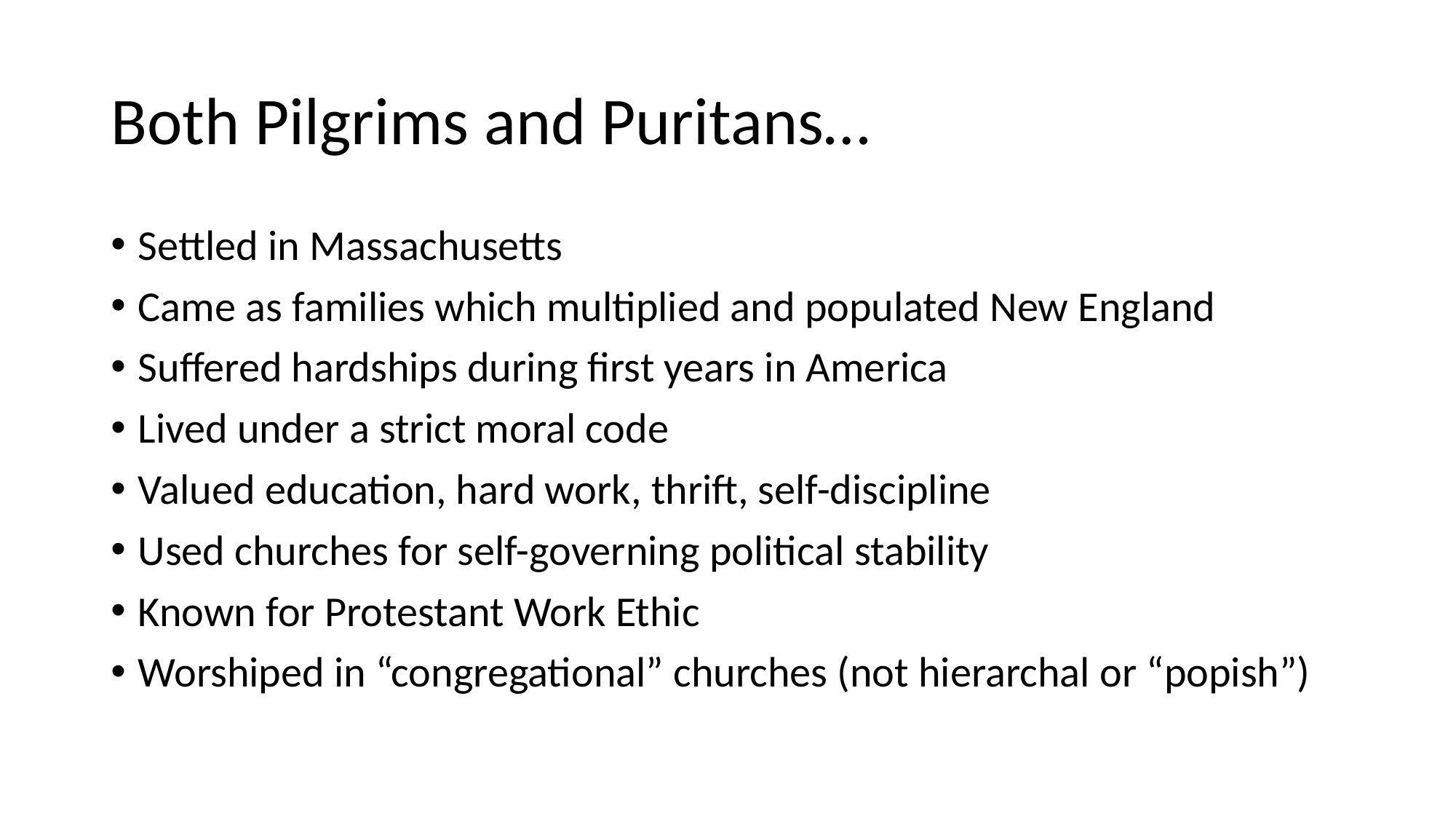

# Both Pilgrims and Puritans…
Settled in Massachusetts
Came as families which multiplied and populated New England
Suffered hardships during first years in America
Lived under a strict moral code
Valued education, hard work, thrift, self-discipline
Used churches for self-governing political stability
Known for Protestant Work Ethic
Worshiped in “congregational” churches (not hierarchal or “popish”)